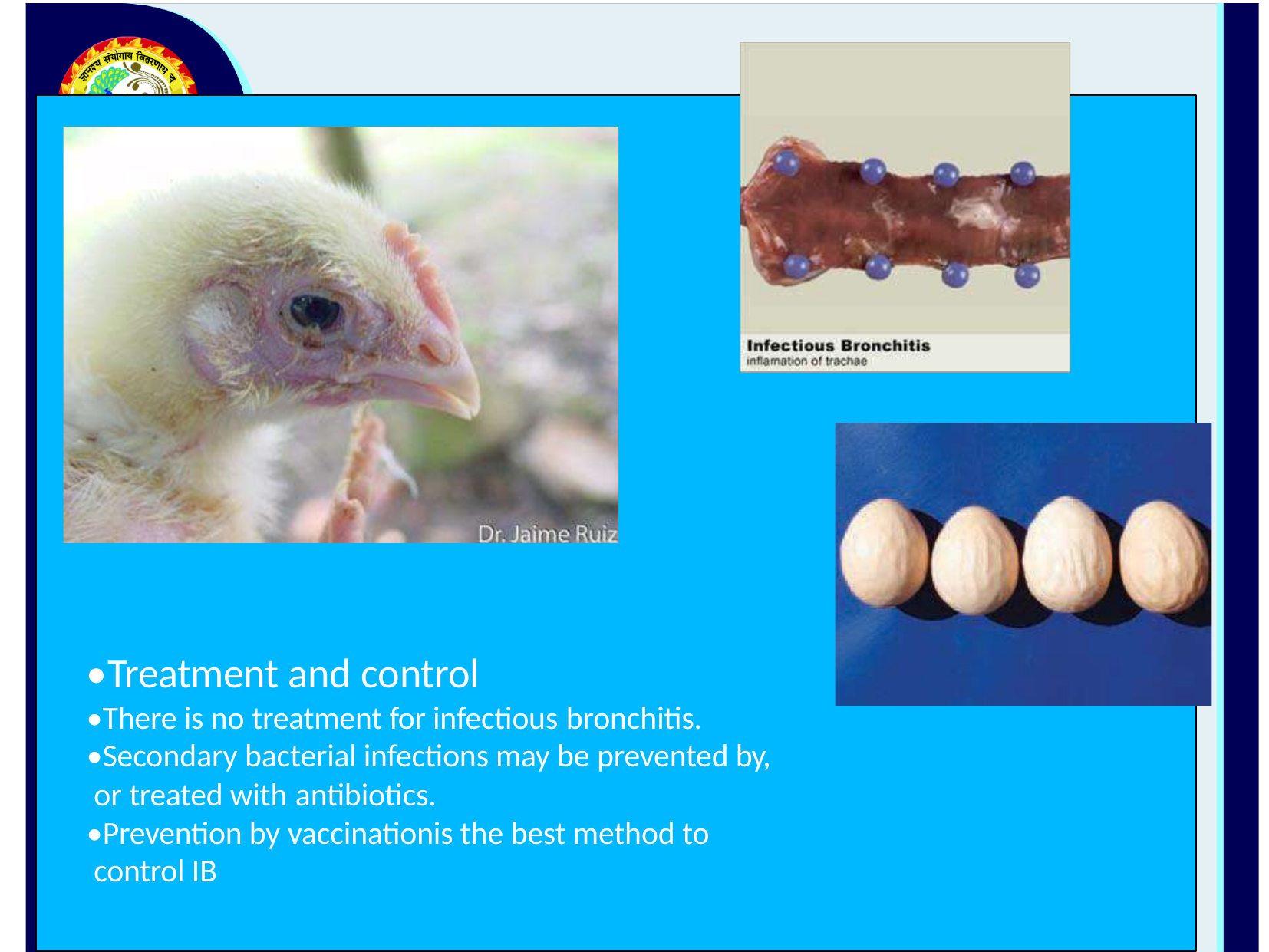

•Treatment and control
•There is no treatment for infectious bronchitis.
•Secondary bacterial infections may be prevented by,  or treated with antibiotics.
•Prevention by vaccinationis the best method to  control IB